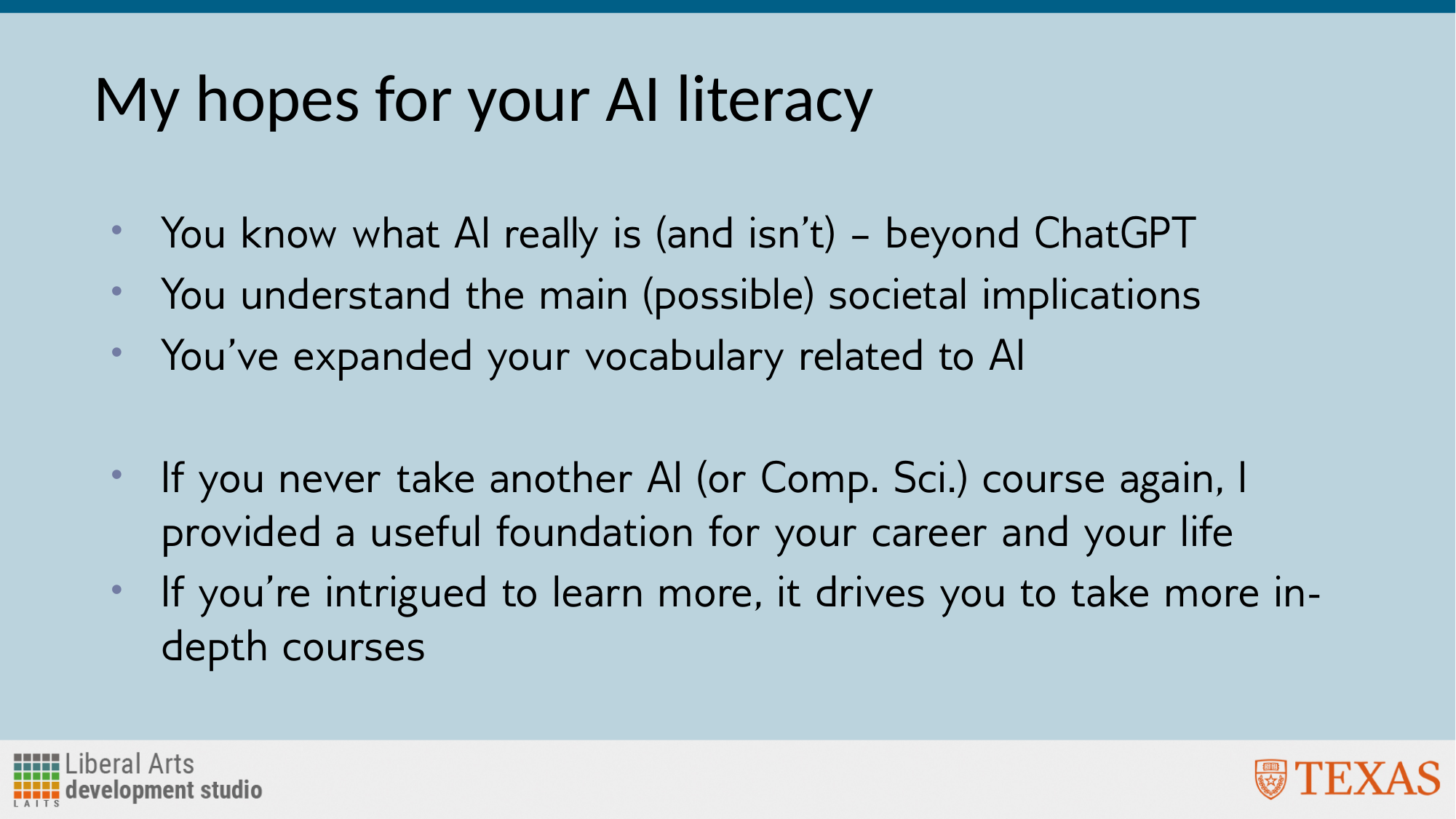

# My hopes for your AI literacy

You know what AI really is (and isn’t) – beyond ChatGPT
You understand the main (possible) societal implications
You’ve expanded your vocabulary related to AI

If you never take another AI (or Comp. Sci.) course again, I provided a useful foundation for your career and your life
If you’re intrigued to learn more, it drives you to take more in-depth courses